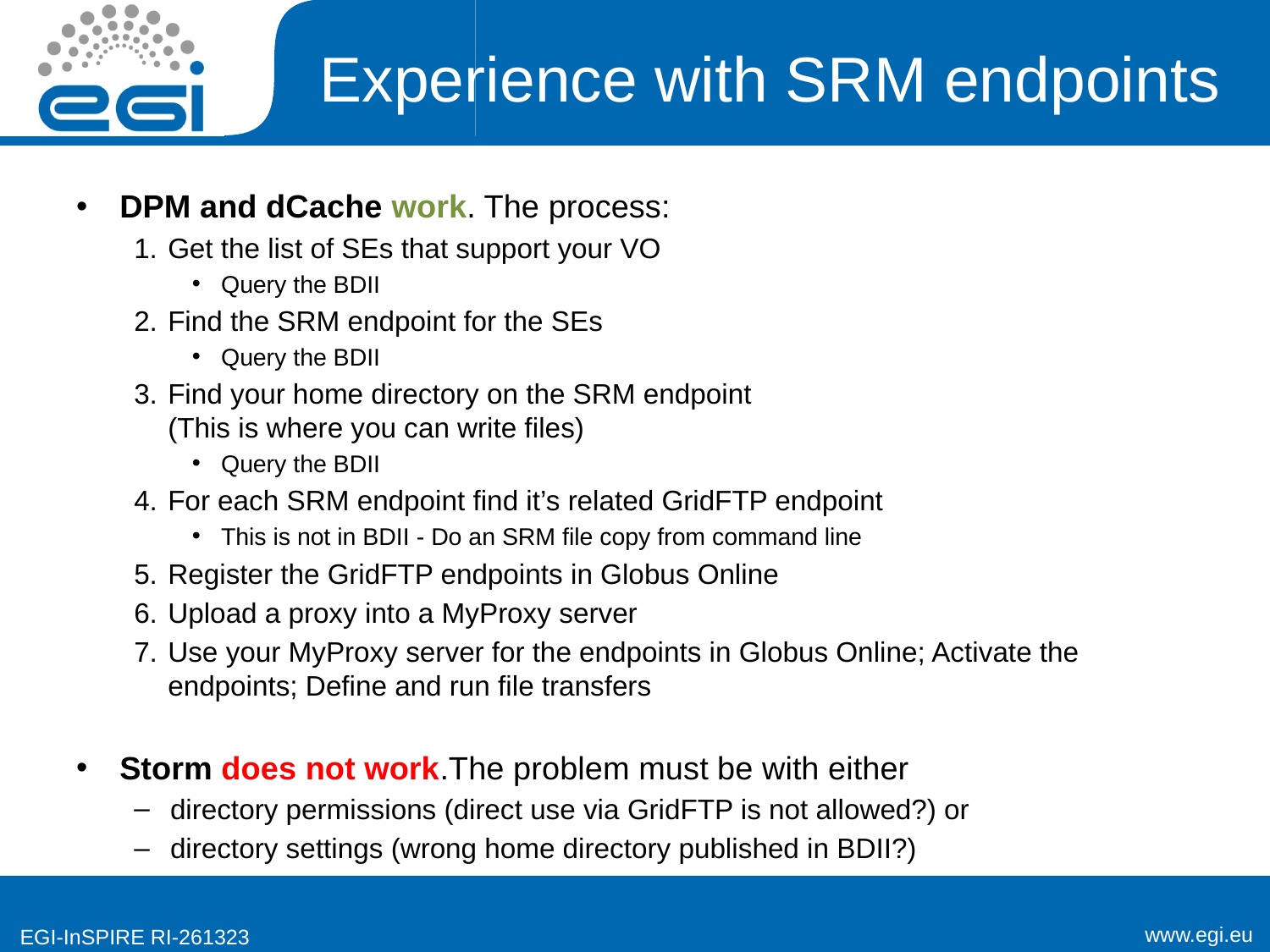

# Experience with SRM endpoints
DPM and dCache work. The process:
Get the list of SEs that support your VO
Query the BDII
Find the SRM endpoint for the SEs
Query the BDII
Find your home directory on the SRM endpoint
(This is where you can write files)
Query the BDII
For each SRM endpoint find it’s related GridFTP endpoint
This is not in BDII - Do an SRM file copy from command line
Register the GridFTP endpoints in Globus Online
Upload a proxy into a MyProxy server
Use your MyProxy server for the endpoints in Globus Online; Activate the endpoints; Define and run file transfers

Storm does not work.The problem must be with either
directory permissions (direct use via GridFTP is not allowed?) or
directory settings (wrong home directory published in BDII?)